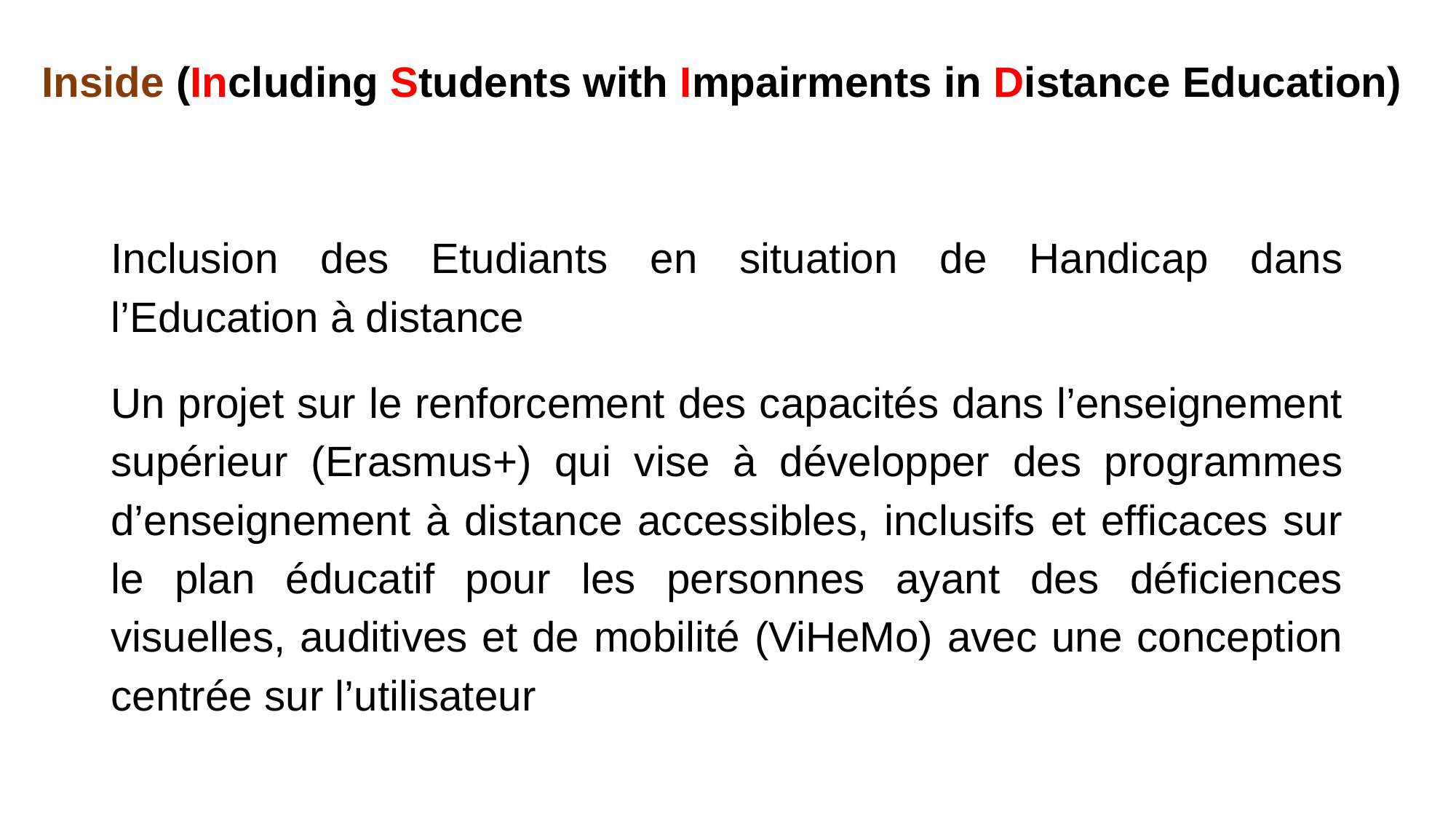

# Inside (Including Students with Impairments in Distance Education)
Inclusion des Etudiants en situation de Handicap dans l’Education à distance
Un projet sur le renforcement des capacités dans l’enseignement supérieur (Erasmus+) qui vise à développer des programmes d’enseignement à distance accessibles, inclusifs et efficaces sur le plan éducatif pour les personnes ayant des déficiences visuelles, auditives et de mobilité (ViHeMo) avec une conception centrée sur l’utilisateur